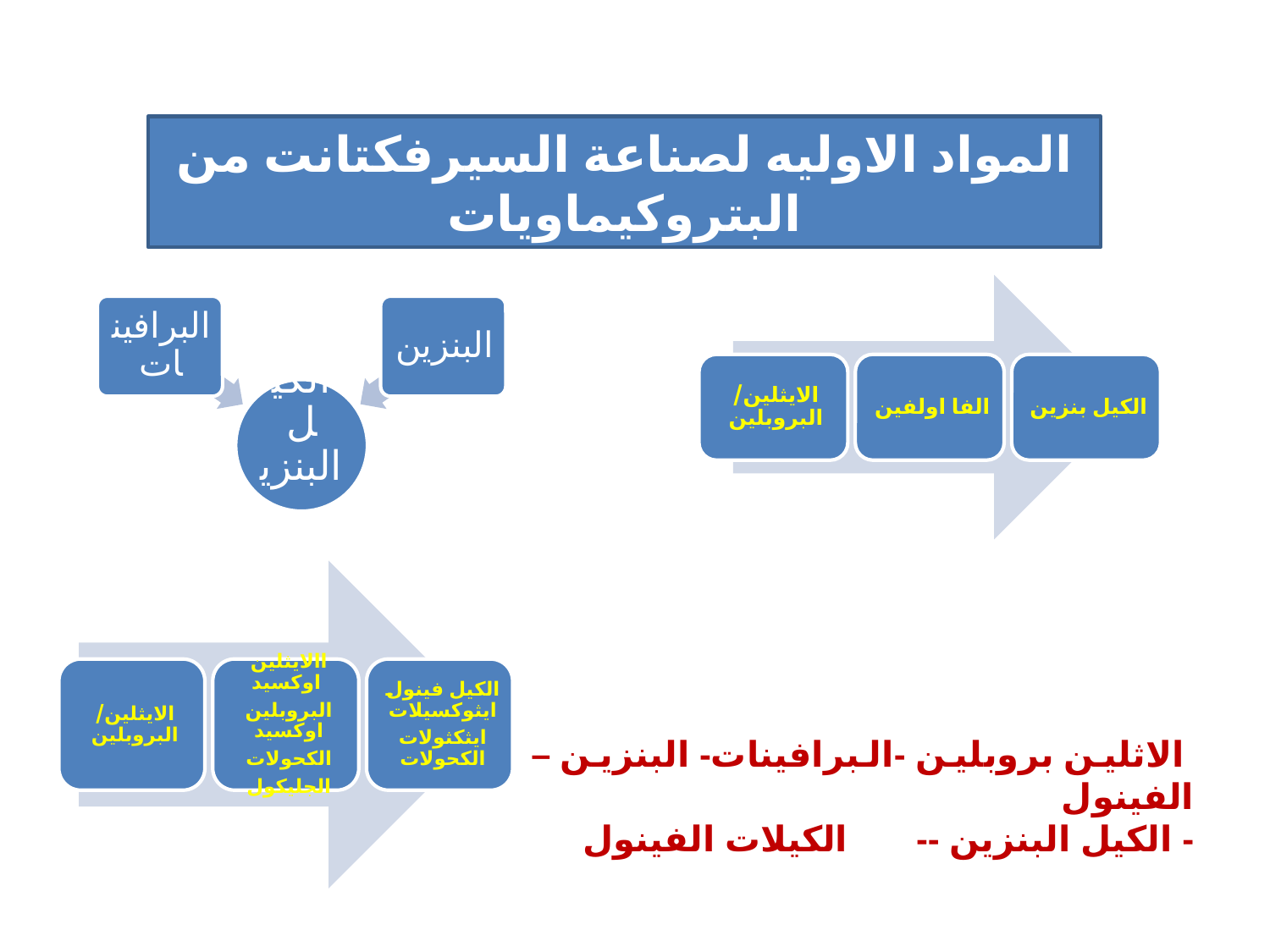

المواد الاوليه لصناعة السيرفكتانت من البتروكيماويات
الايثلين/البروبلين
الفا اولفين
الكيل بنزين
الكيل البنزين
البرافينات
البنزين
الايثلين/البروبلين
االايثلين اوكسيد
البروبلين اوكسيد
الكحولات
الجليكول
الكيل فينول ايثوكسيلات
ايثكثولات الكحولات
 الاثلين بروبلين -البرافينات- البنزين –الفينول
- الكيل البنزين --       الكيلات الفينول